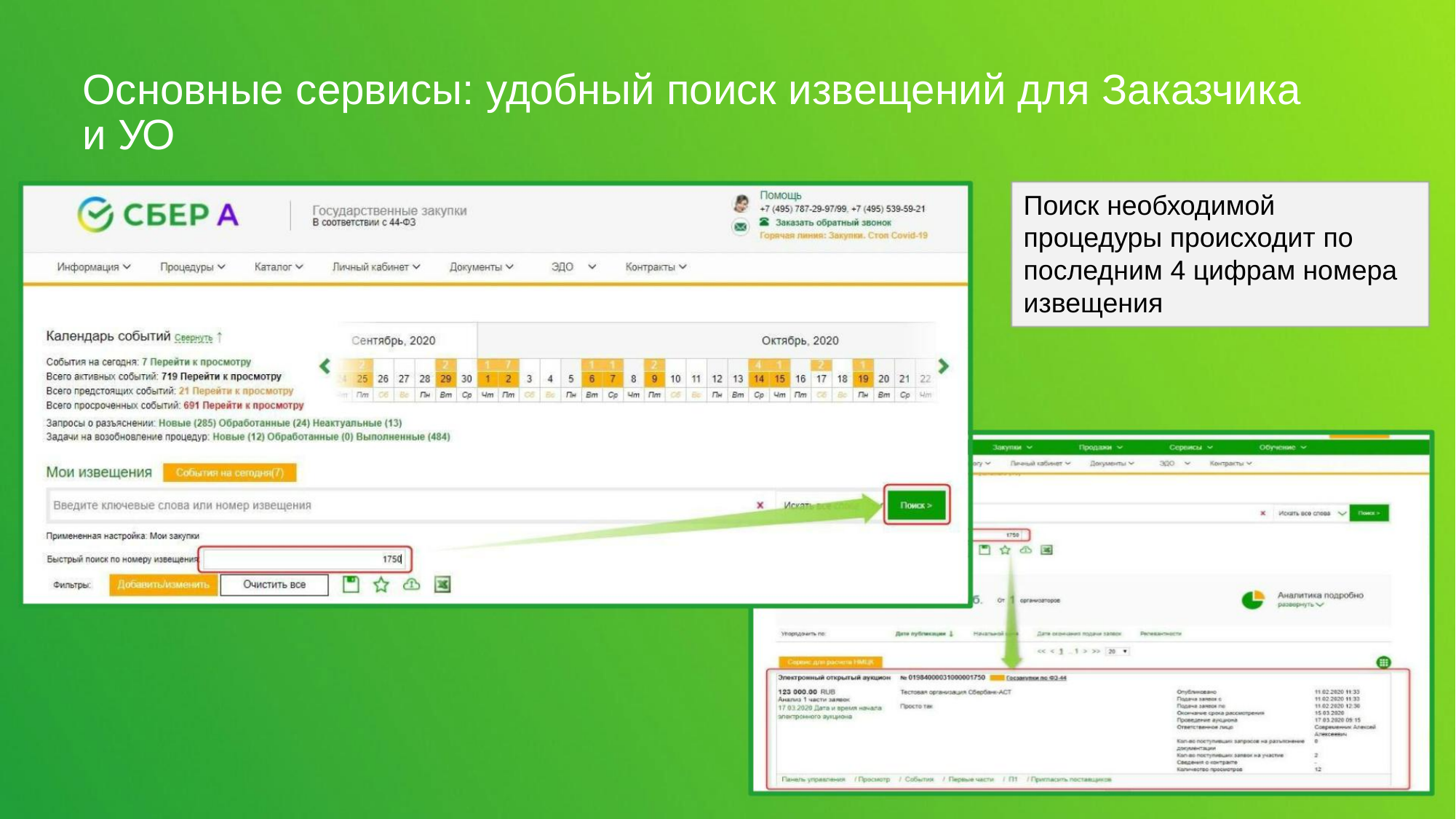

Основные сервисы: удобный поиск извещений для Заказчика
и УО
Поиск необходимой
процедуры происходит по
последним 4 цифрам номера
извещения